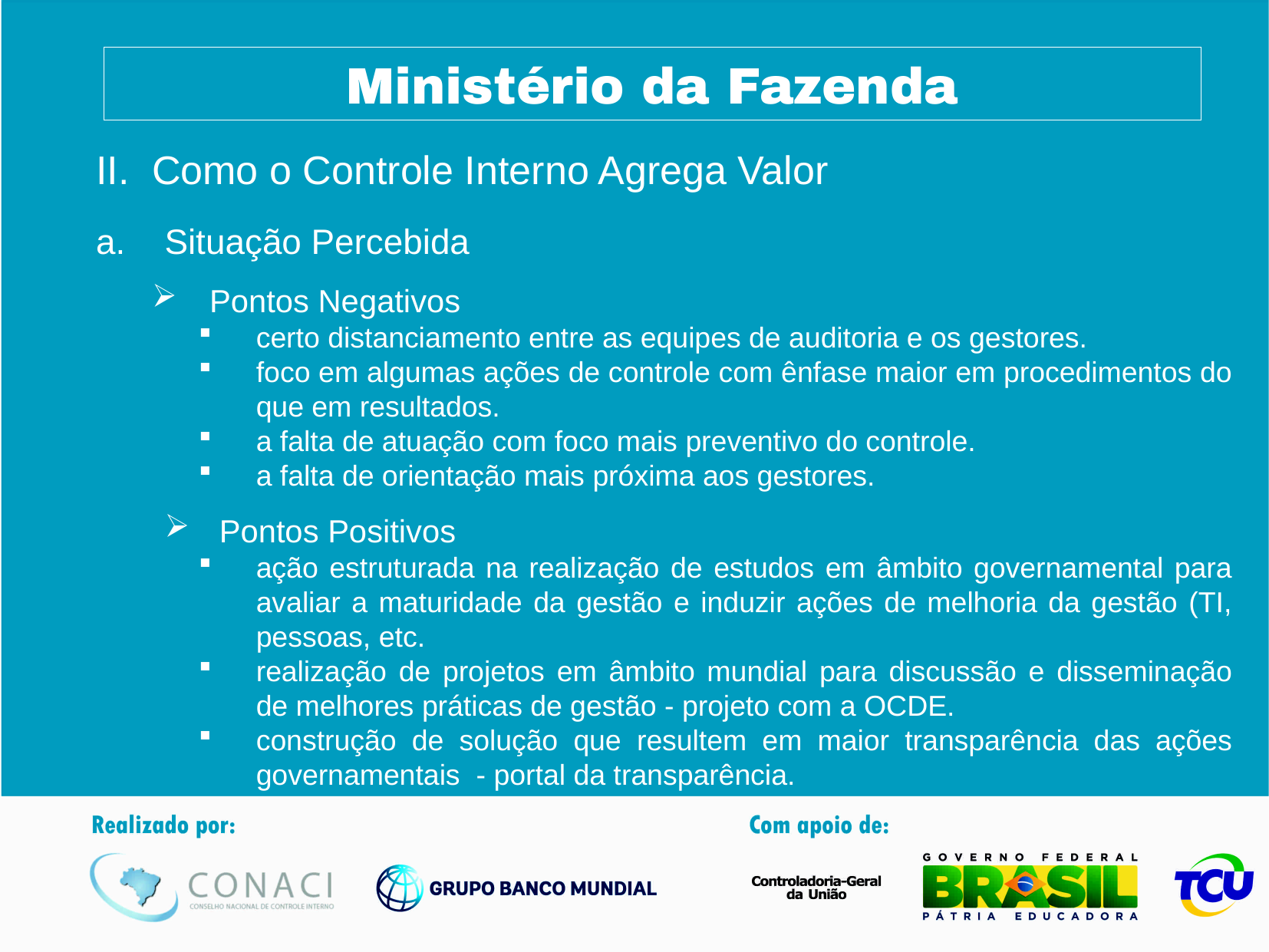

Ministério da Fazenda
Como o Controle Interno Agrega Valor

Situação Percebida

Pontos Negativos
certo distanciamento entre as equipes de auditoria e os gestores.
foco em algumas ações de controle com ênfase maior em procedimentos do que em resultados.
a falta de atuação com foco mais preventivo do controle.
a falta de orientação mais próxima aos gestores.

Pontos Positivos
ação estruturada na realização de estudos em âmbito governamental para avaliar a maturidade da gestão e induzir ações de melhoria da gestão (TI, pessoas, etc.
realização de projetos em âmbito mundial para discussão e disseminação de melhores práticas de gestão - projeto com a OCDE.
construção de solução que resultem em maior transparência das ações governamentais  - portal da transparência.